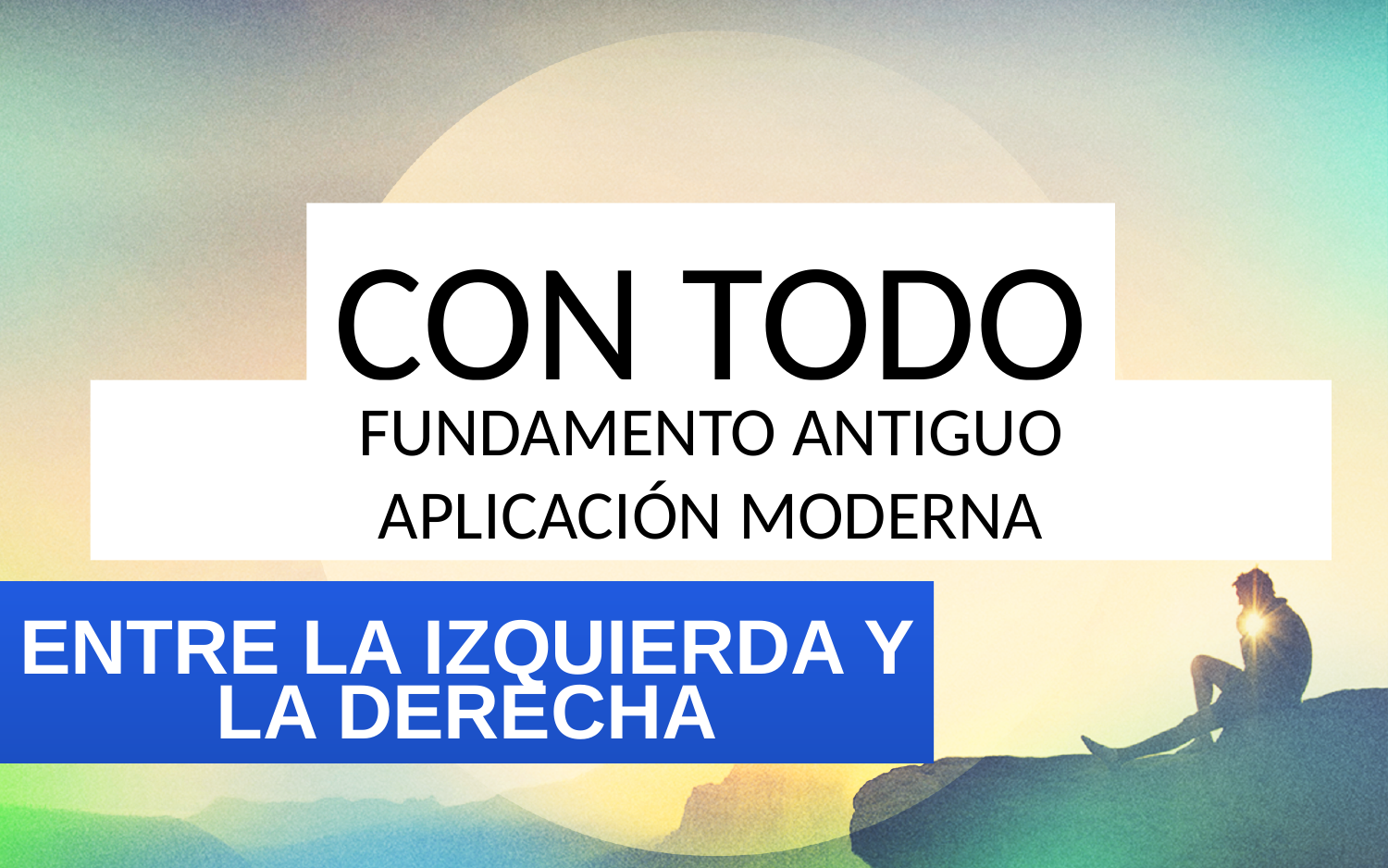

CON TODO
FUNDAMENTO ANTIGUO
APLICACIÓN MODERNA
ENTRE LA IZQUIERDA Y LA DERECHA